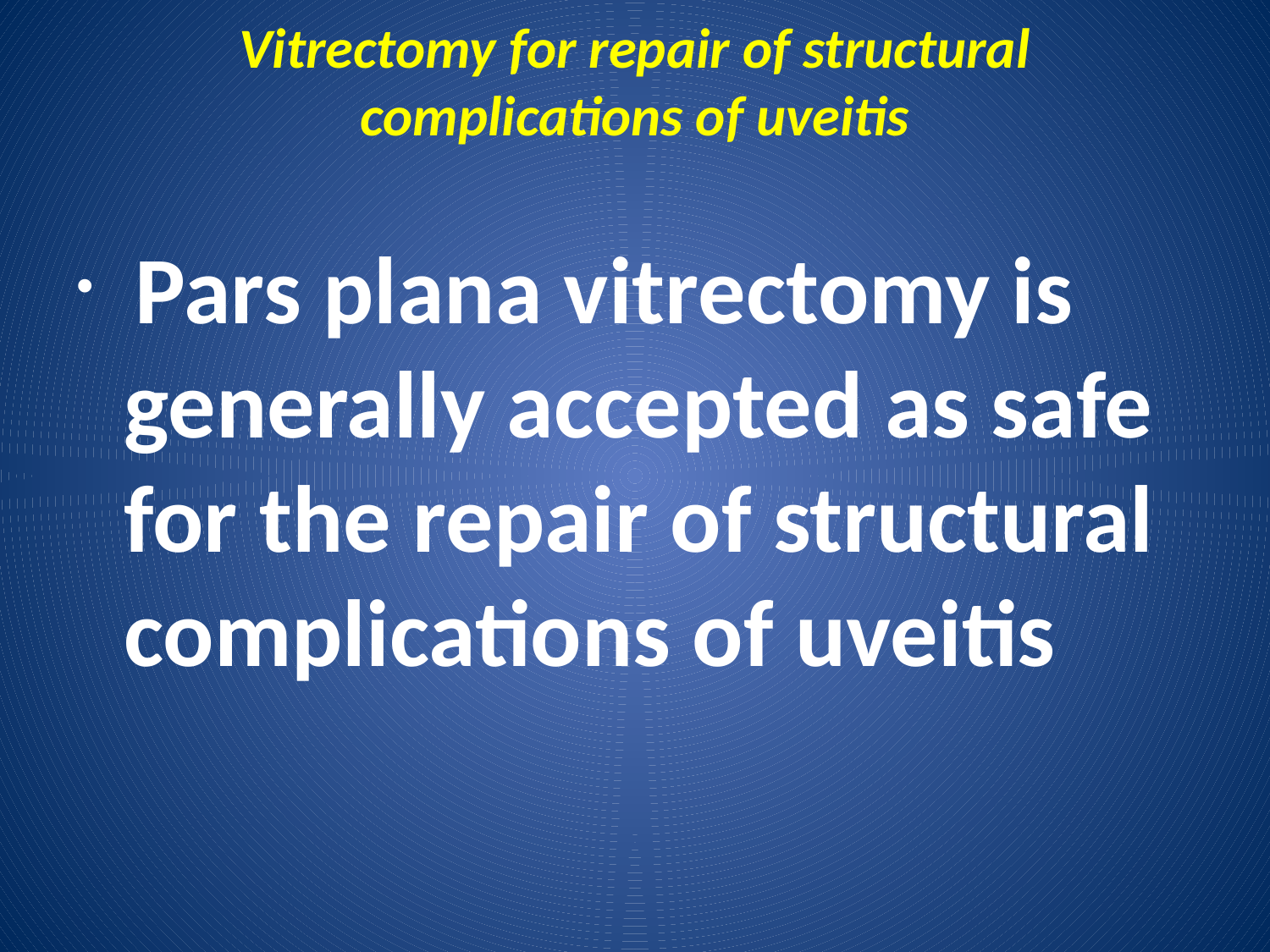

# Vitrectomy for repair of structural complications of uveitis
 Pars plana vitrectomy is generally accepted as safe for the repair of structural complications of uveitis